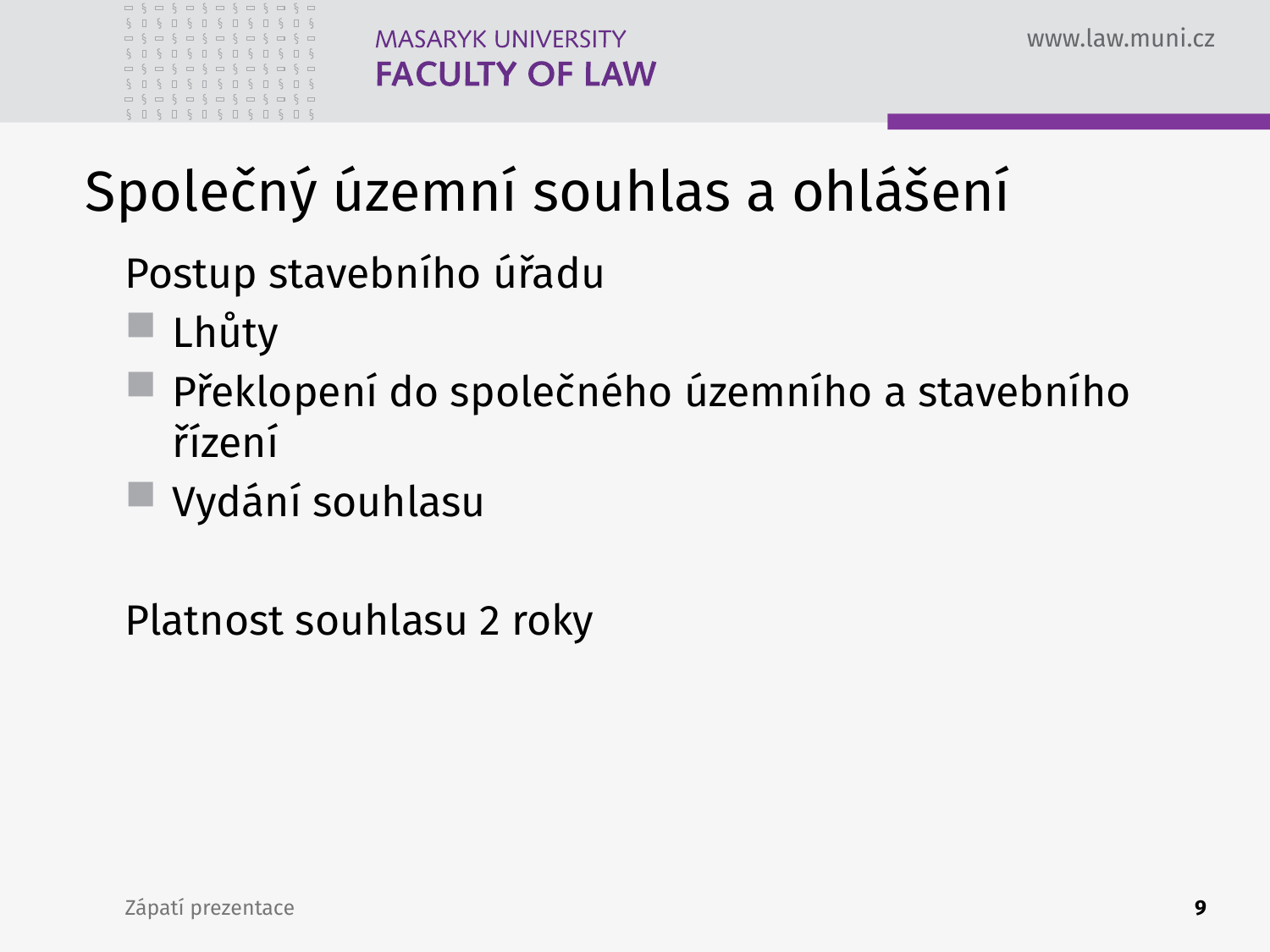

# Společný územní souhlas a ohlášení
Postup stavebního úřadu
Lhůty
Překlopení do společného územního a stavebního řízení
Vydání souhlasu

Platnost souhlasu 2 roky

Zápatí prezentace
9